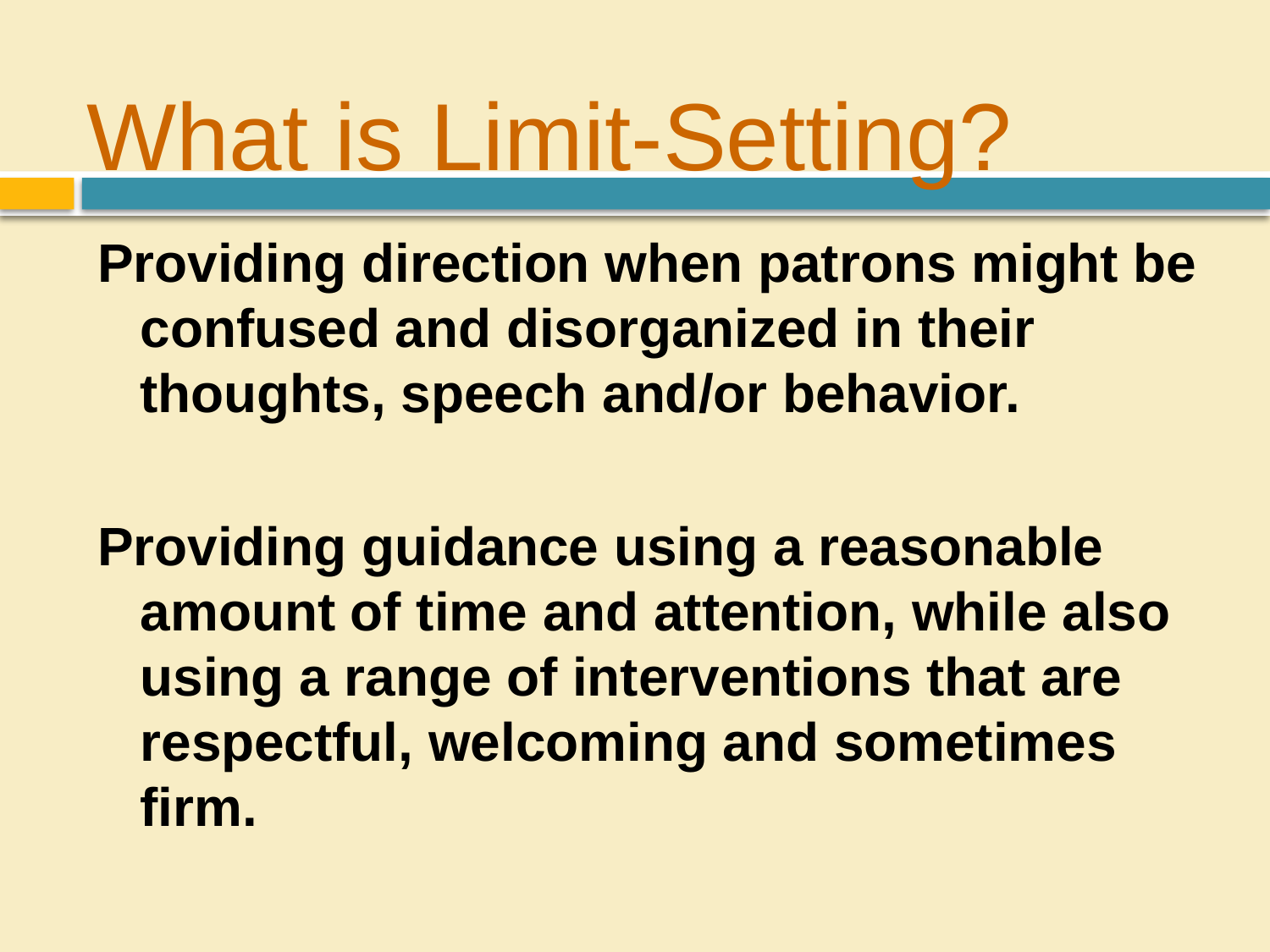

# What is Limit-Setting?
Providing direction when patrons might be confused and disorganized in their thoughts, speech and/or behavior.

Providing guidance using a reasonable amount of time and attention, while also using a range of interventions that are respectful, welcoming and sometimes firm.